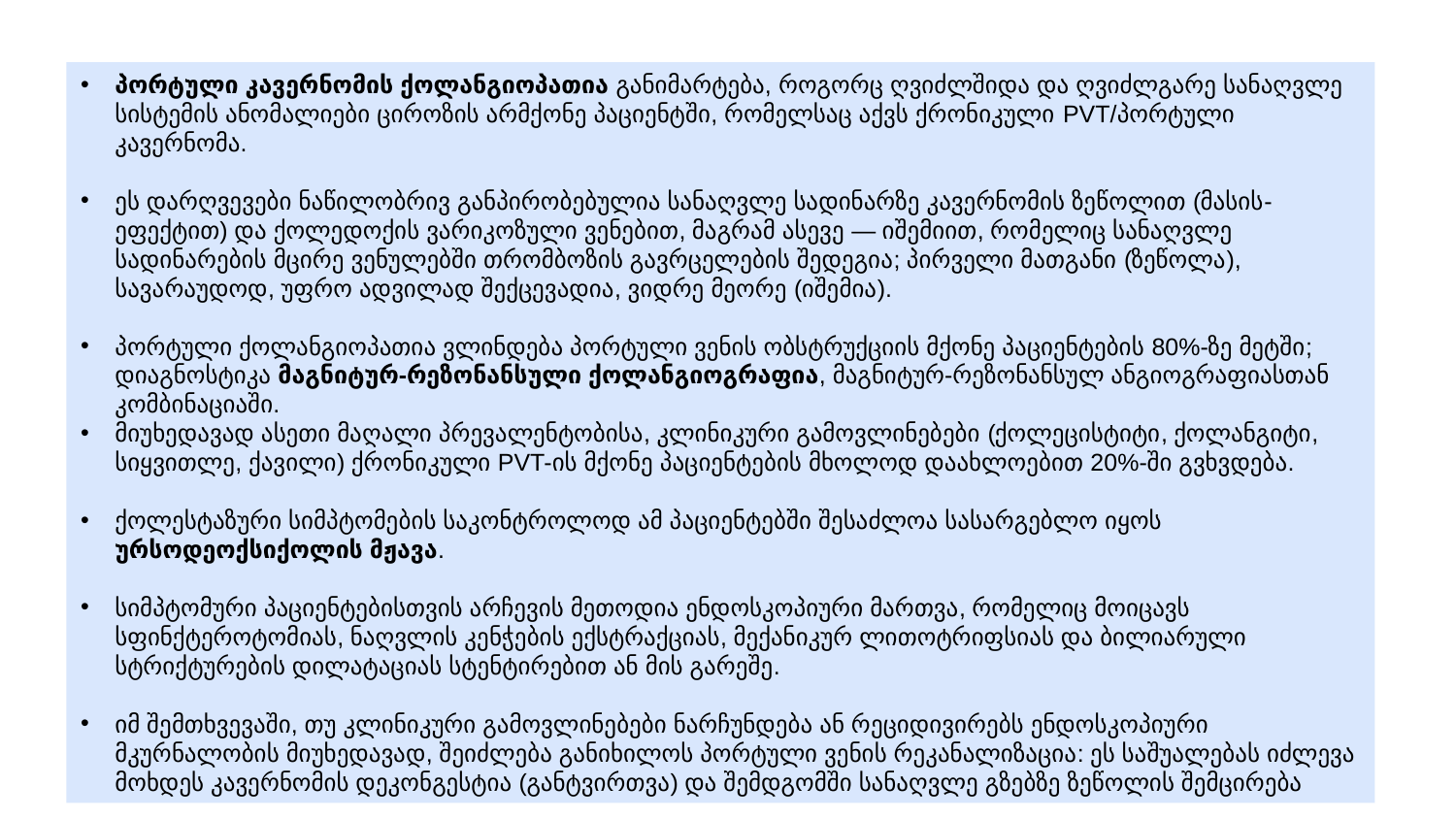

პორტული კავერნომის ქოლანგიოპათია განიმარტება, როგორც ღვიძლშიდა და ღვიძლგარე სანაღვლე სისტემის ანომალიები ციროზის არმქონე პაციენტში, რომელსაც აქვს ქრონიკული PVT/პორტული კავერნომა.
ეს დარღვევები ნაწილობრივ განპირობებულია სანაღვლე სადინარზე კავერნომის ზეწოლით (მასის-ეფექტით) და ქოლედოქის ვარიკოზული ვენებით, მაგრამ ასევე — იშემიით, რომელიც სანაღვლე სადინარების მცირე ვენულებში თრომბოზის გავრცელების შედეგია; პირველი მათგანი (ზეწოლა), სავარაუდოდ, უფრო ადვილად შექცევადია, ვიდრე მეორე (იშემია).
პორტული ქოლანგიოპათია ვლინდება პორტული ვენის ობსტრუქციის მქონე პაციენტების 80%-ზე მეტში; დიაგნოსტიკა მაგნიტურ-რეზონანსული ქოლანგიოგრაფია, მაგნიტურ-რეზონანსულ ანგიოგრაფიასთან კომბინაციაში.
მიუხედავად ასეთი მაღალი პრევალენტობისა, კლინიკური გამოვლინებები (ქოლეცისტიტი, ქოლანგიტი, სიყვითლე, ქავილი) ქრონიკული PVT-ის მქონე პაციენტების მხოლოდ დაახლოებით 20%-ში გვხვდება.
ქოლესტაზური სიმპტომების საკონტროლოდ ამ პაციენტებში შესაძლოა სასარგებლო იყოს ურსოდეოქსიქოლის მჟავა.
სიმპტომური პაციენტებისთვის არჩევის მეთოდია ენდოსკოპიური მართვა, რომელიც მოიცავს სფინქტეროტომიას, ნაღვლის კენჭების ექსტრაქციას, მექანიკურ ლითოტრიფსიას და ბილიარული სტრიქტურების დილატაციას სტენტირებით ან მის გარეშე.
იმ შემთხვევაში, თუ კლინიკური გამოვლინებები ნარჩუნდება ან რეციდივირებს ენდოსკოპიური მკურნალობის მიუხედავად, შეიძლება განიხილოს პორტული ვენის რეკანალიზაცია: ეს საშუალებას იძლევა მოხდეს კავერნომის დეკონგესტია (განტვირთვა) და შემდგომში სანაღვლე გზებზე ზეწოლის შემცირება